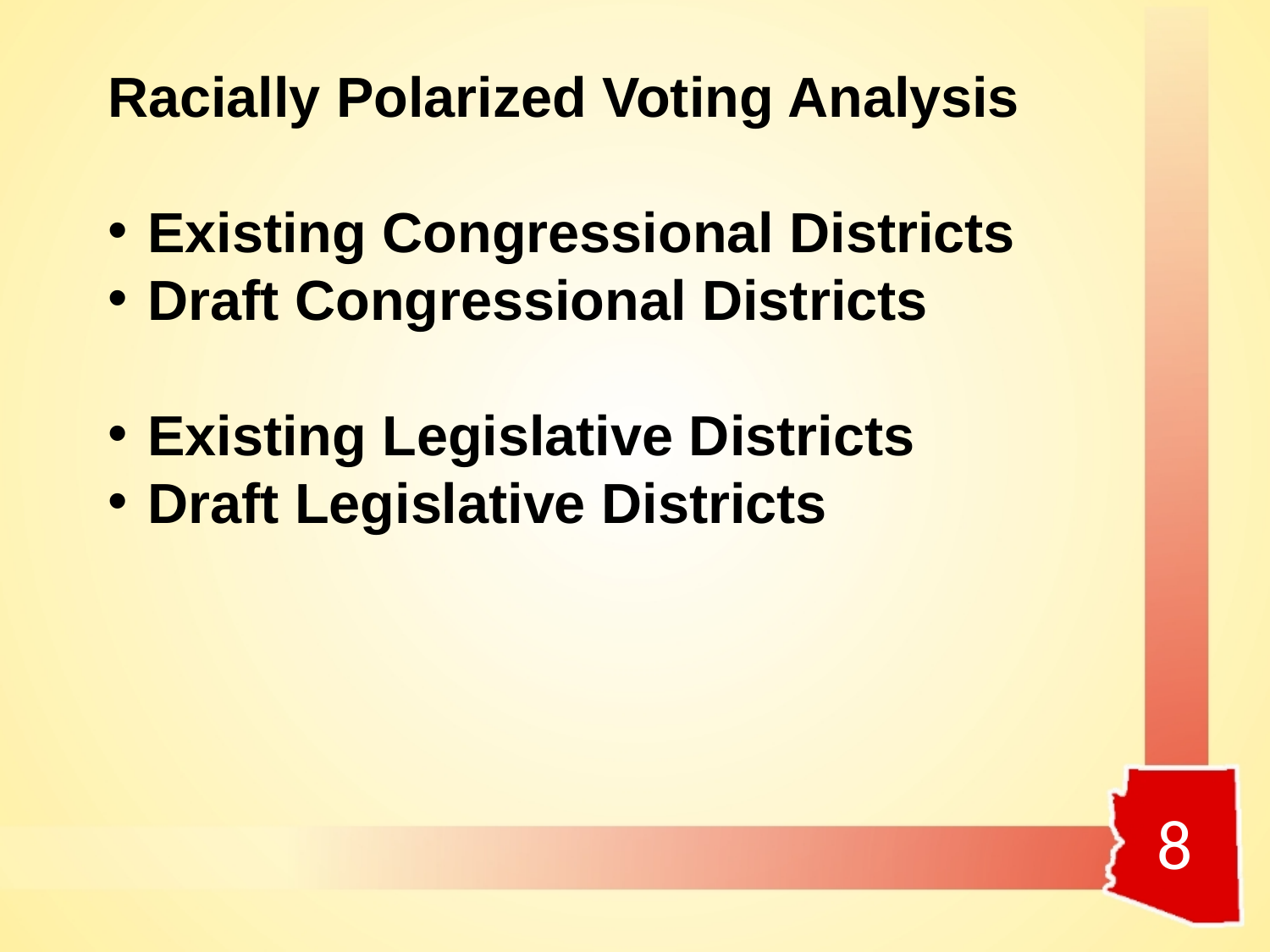

Racially Polarized Voting Analysis

Existing Congressional Districts
Draft Congressional Districts

Existing Legislative Districts
Draft Legislative Districts
8